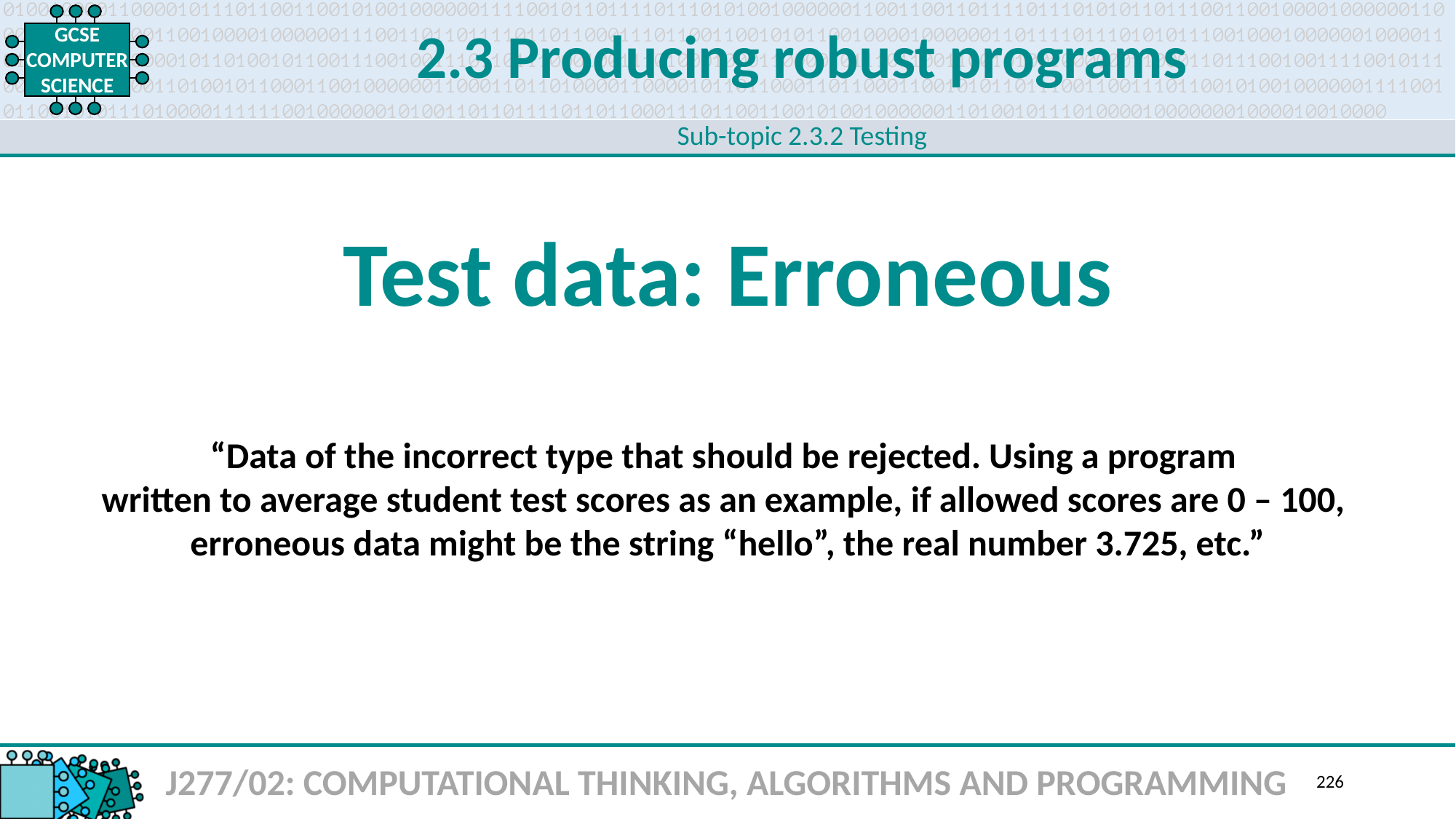

2.3 Producing robust programs
Sub-topic 2.3.2 Testing
Test data: Erroneous
“Data of the incorrect type that should be rejected. Using a program
written to average student test scores as an example, if allowed scores are 0 – 100,
erroneous data might be the string “hello”, the real number 3.725, etc.”
J277/02: COMPUTATIONAL THINKING, ALGORITHMS AND PROGRAMMING
226